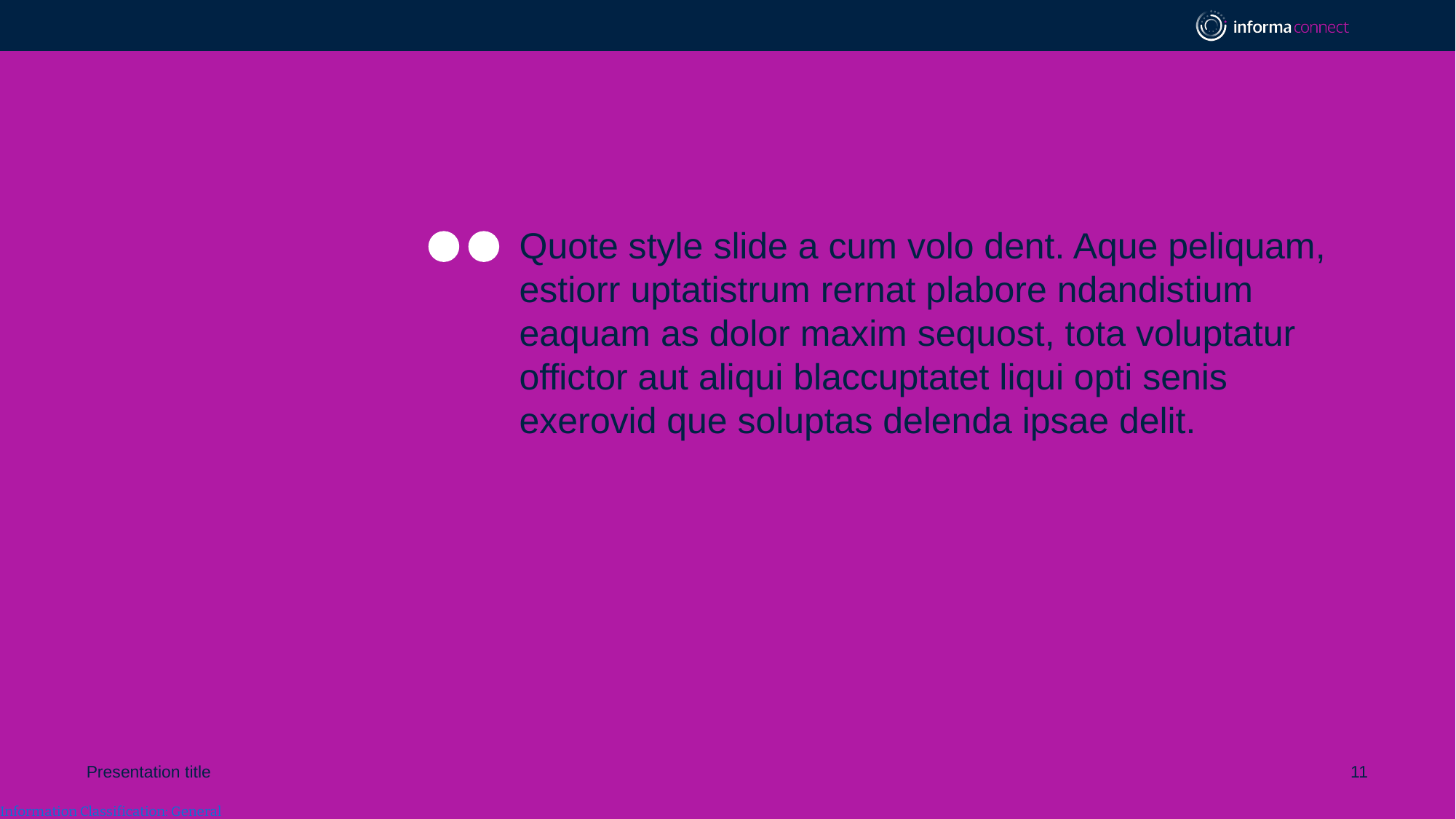

Quote style slide a cum volo dent. Aque peliquam, estiorr uptatistrum rernat plabore ndandistium eaquam as dolor maxim sequost, tota voluptatur offictor aut aliqui blaccuptatet liqui opti senis exerovid que soluptas delenda ipsae delit.
Presentation title
11